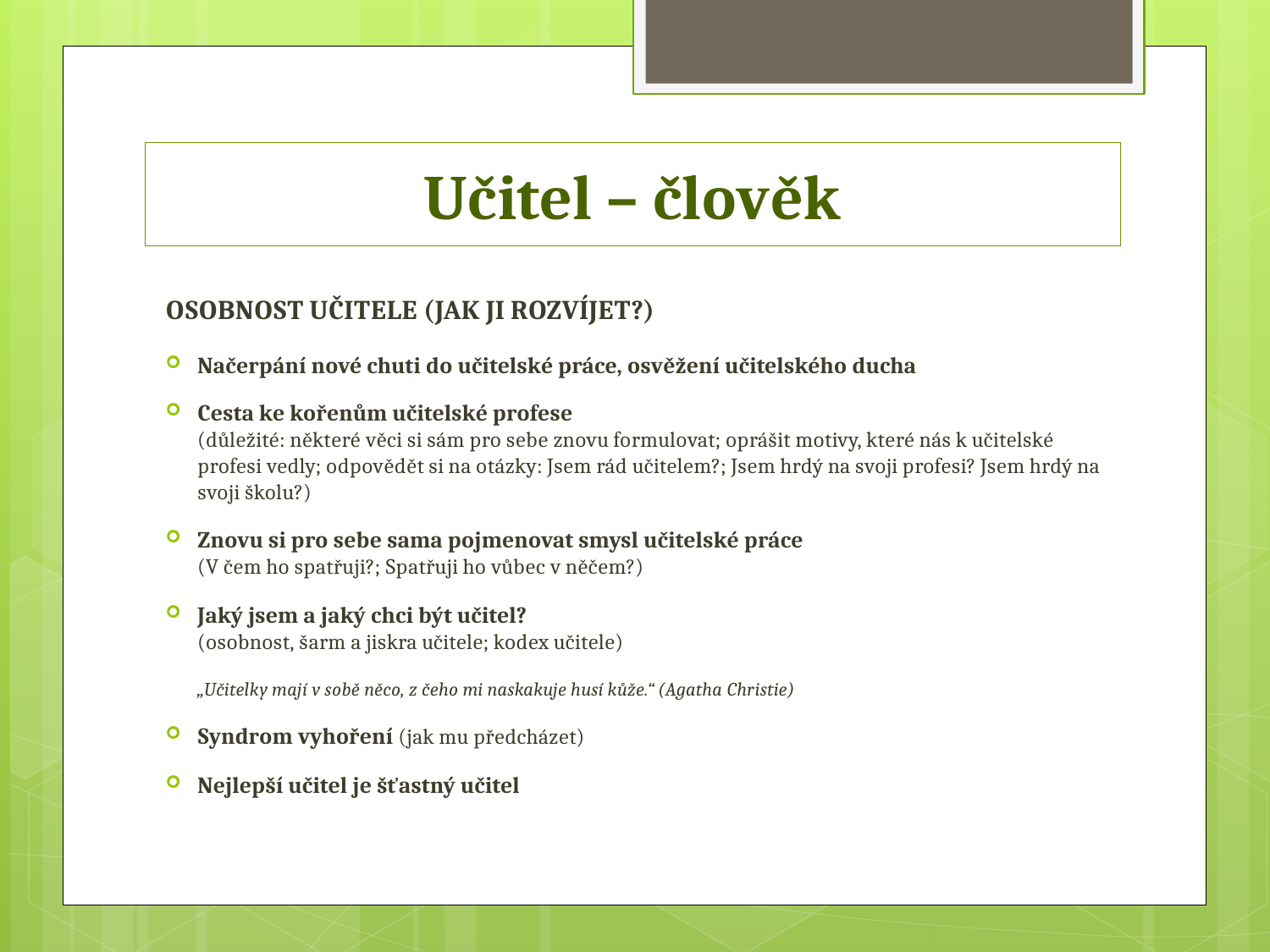

# Učitel – člověk
OSOBNOST UČITELE (JAK JI ROZVÍJET?)

Načerpání nové chuti do učitelské práce, osvěžení učitelského ducha

Cesta ke kořenům učitelské profese
(důležité: některé věci si sám pro sebe znovu formulovat; oprášit motivy, které nás k učitelské profesi vedly; odpovědět si na otázky: Jsem rád učitelem?; Jsem hrdý na svoji profesi? Jsem hrdý na svoji školu?)

Znovu si pro sebe sama pojmenovat smysl učitelské práce
(V čem ho spatřuji?; Spatřuji ho vůbec v něčem?)

Jaký jsem a jaký chci být učitel?
(osobnost, šarm a jiskra učitele; kodex učitele)
„Učitelky mají v sobě něco, z čeho mi naskakuje husí kůže.“ (Agatha Christie)

Syndrom vyhoření (jak mu předcházet)

Nejlepší učitel je šťastný učitel